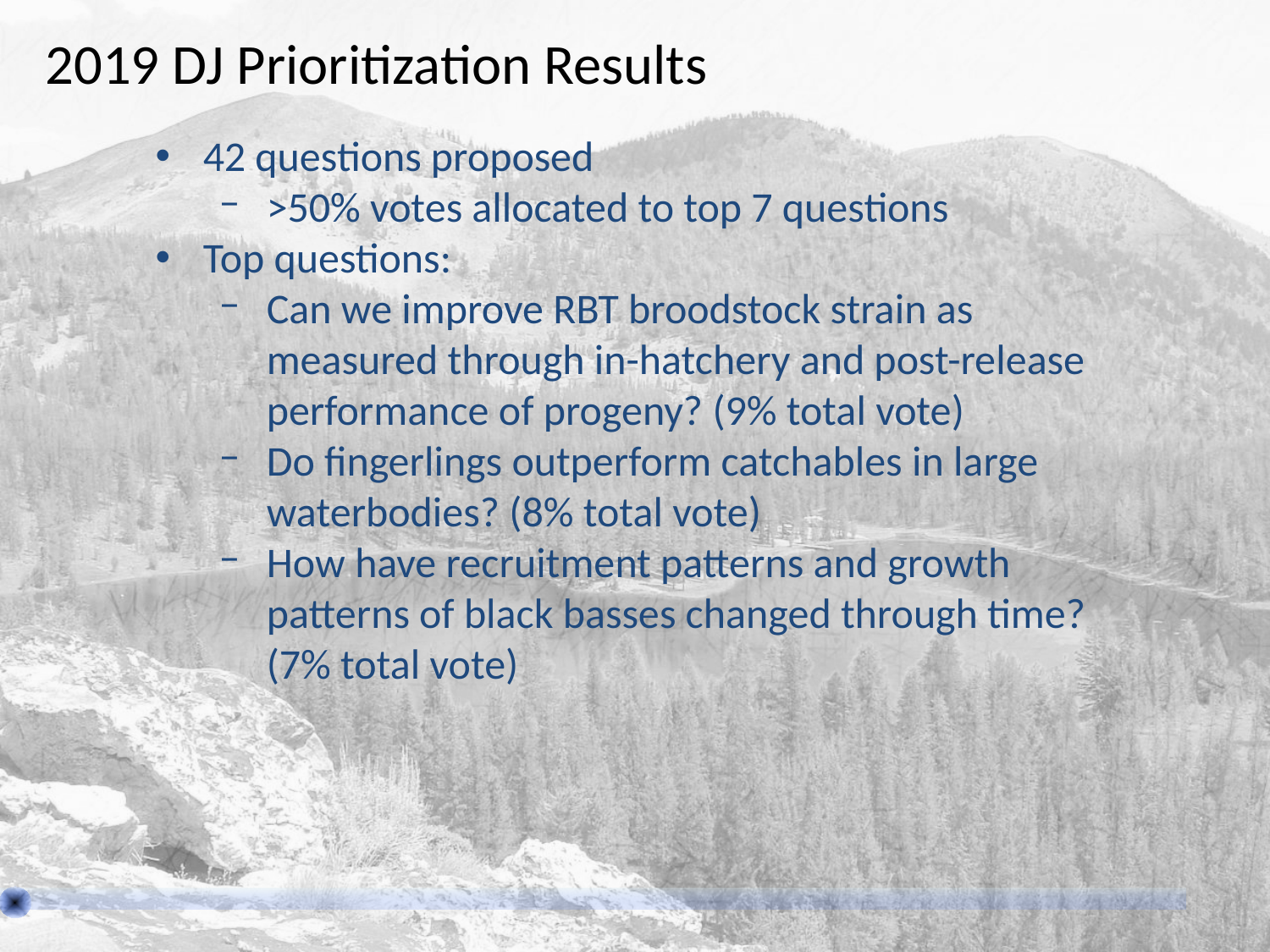

2019 DJ Prioritization Results
42 questions proposed
>50% votes allocated to top 7 questions
Top questions:
Can we improve RBT broodstock strain as measured through in-hatchery and post-release performance of progeny? (9% total vote)
Do fingerlings outperform catchables in large waterbodies? (8% total vote)
How have recruitment patterns and growth patterns of black basses changed through time? (7% total vote)